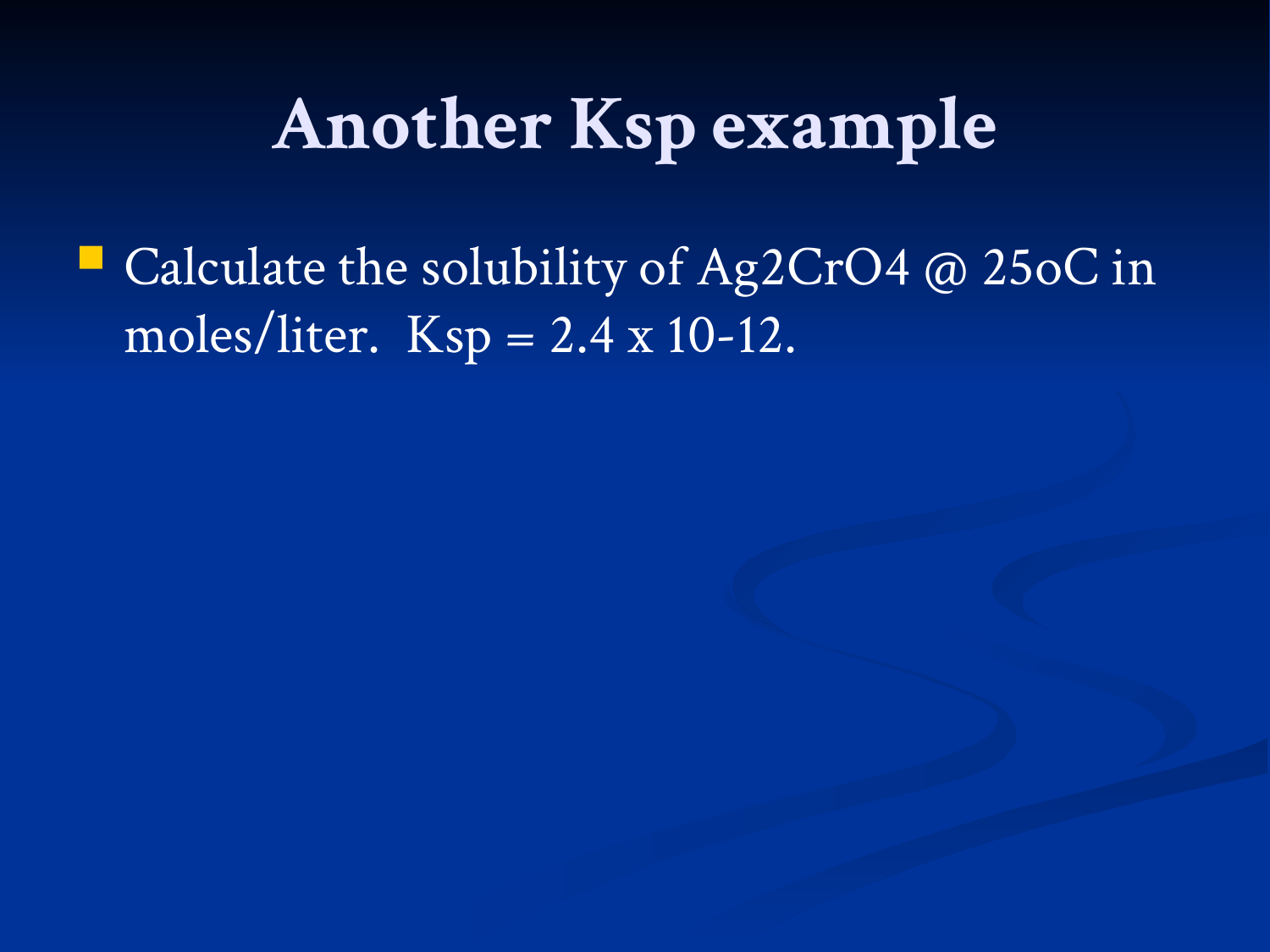

# Another Ksp example
Calculate the solubility of Ag2CrO4 @ 25oC in moles/liter.  Ksp = 2.4 x 10-12.